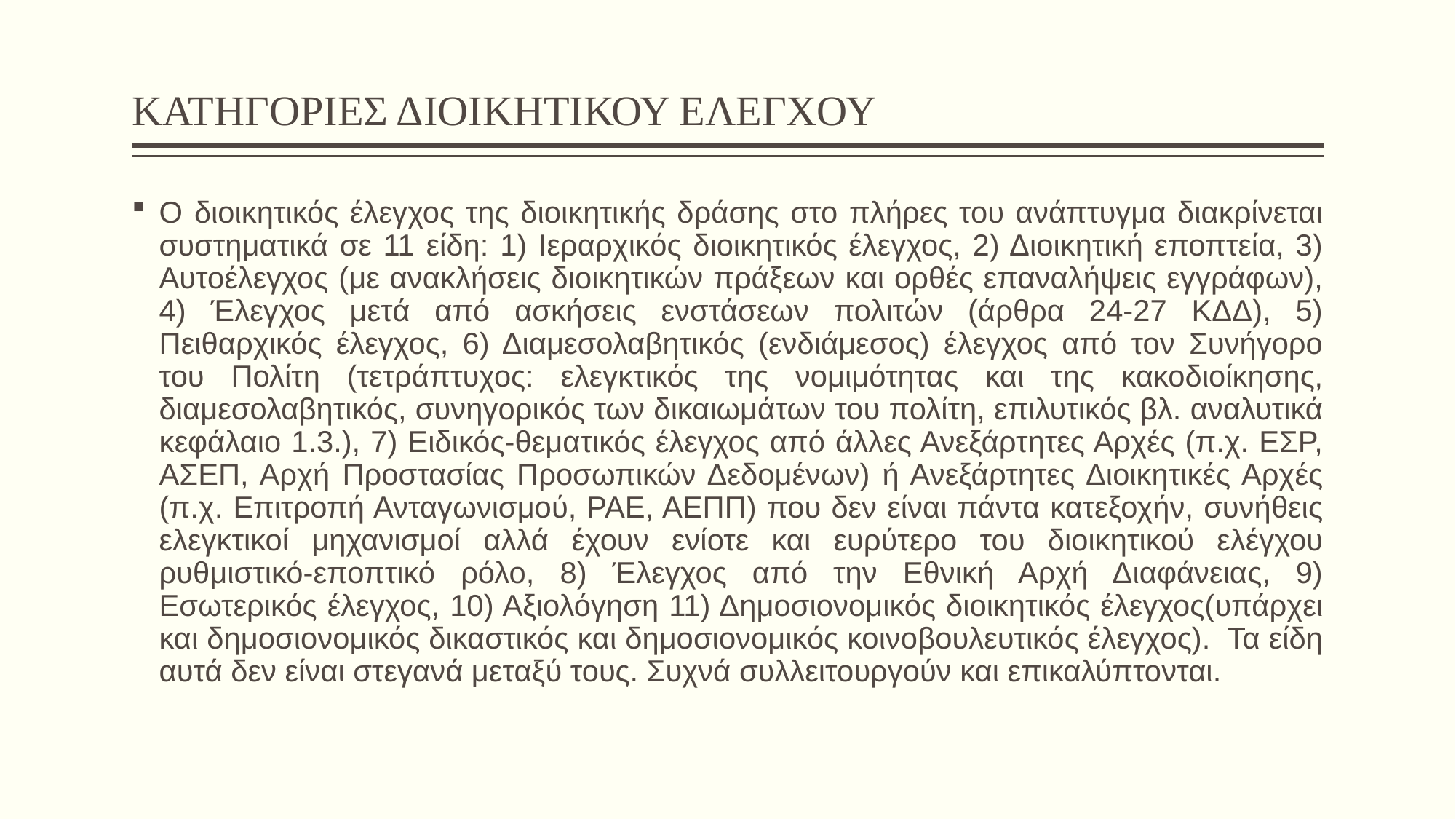

# ΚΑΤΗΓΟΡΙΕΣ ΔΙΟΙΚΗΤΙΚΟΥ ΕΛΕΓΧΟΥ
Ο διοικητικός έλεγχος της διοικητικής δράσης στο πλήρες του ανάπτυγμα διακρίνεται συστηματικά σε 11 είδη: 1) Ιεραρχικός διοικητικός έλεγχος, 2) Διοικητική εποπτεία, 3) Αυτοέλεγχος (με ανακλήσεις διοικητικών πράξεων και ορθές επαναλήψεις εγγράφων), 4) Έλεγχος μετά από ασκήσεις ενστάσεων πολιτών (άρθρα 24-27 ΚΔΔ), 5) Πειθαρχικός έλεγχος, 6) Διαμεσολαβητικός (ενδιάμεσος) έλεγχος από τον Συνήγορο του Πολίτη (τετράπτυχος: ελεγκτικός της νομιμότητας και της κακοδιοίκησης, διαμεσολαβητικός, συνηγορικός των δικαιωμάτων του πολίτη, επιλυτικός βλ. αναλυτικά κεφάλαιο 1.3.), 7) Ειδικός-θεματικός έλεγχος από άλλες Ανεξάρτητες Αρχές (π.χ. ΕΣΡ, ΑΣΕΠ, Αρχή Προστασίας Προσωπικών Δεδομένων) ή Ανεξάρτητες Διοικητικές Αρχές (π.χ. Επιτροπή Ανταγωνισμού, ΡΑΕ, ΑΕΠΠ) που δεν είναι πάντα κατεξοχήν, συνήθεις ελεγκτικοί μηχανισμοί αλλά έχουν ενίοτε και ευρύτερο του διοικητικού ελέγχου ρυθμιστικό-εποπτικό ρόλο, 8) Έλεγχος από την Εθνική Αρχή Διαφάνειας, 9) Εσωτερικός έλεγχος, 10) Αξιολόγηση 11) Δημοσιονομικός διοικητικός έλεγχος(υπάρχει και δημοσιονομικός δικαστικός και δημοσιονομικός κοινοβουλευτικός έλεγχος).  Τα είδη αυτά δεν είναι στεγανά μεταξύ τους. Συχνά συλλειτουργούν και επικαλύπτονται.